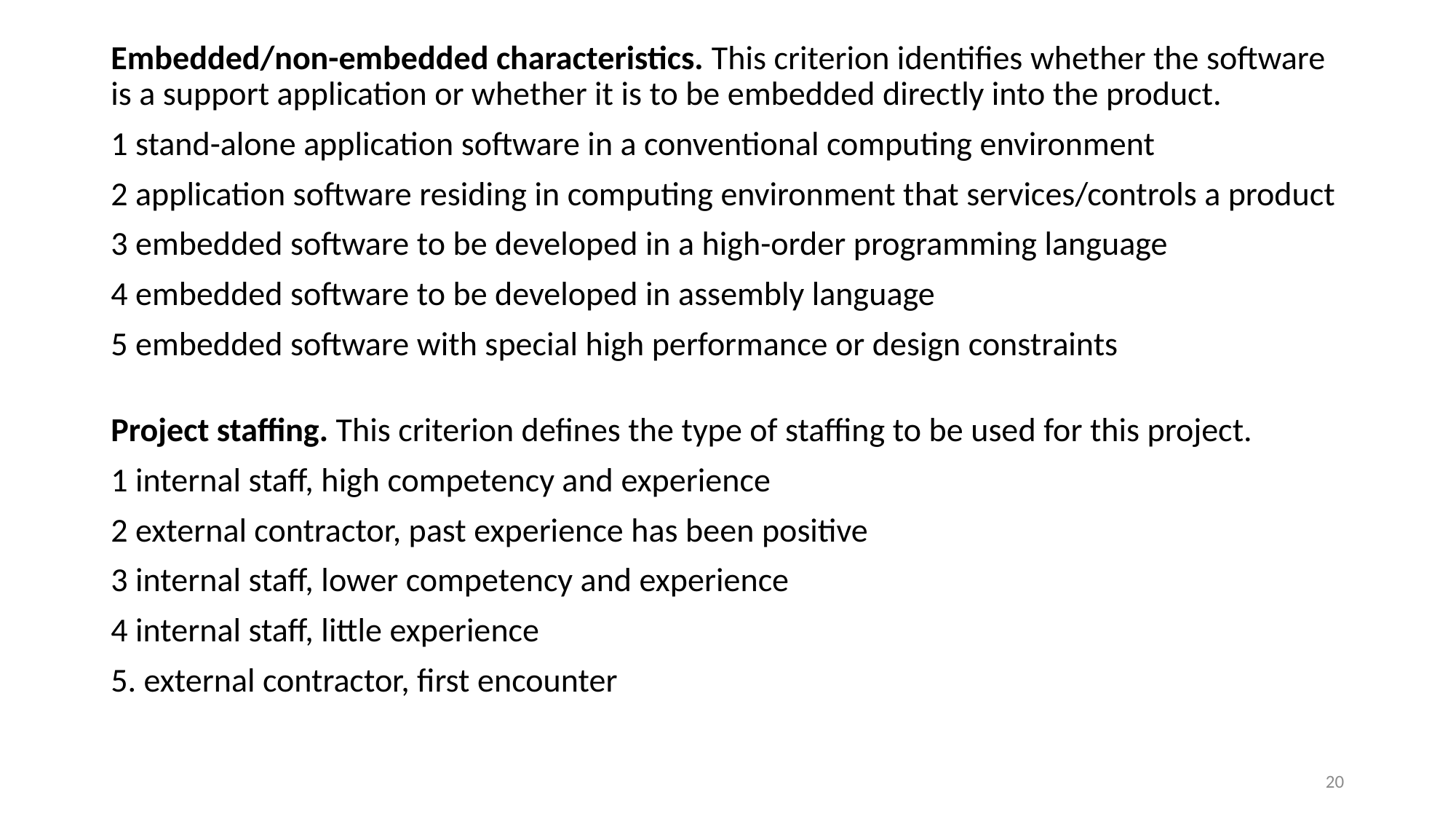

Embedded/non-embedded characteristics. This criterion identifies whether the software is a support application or whether it is to be embedded directly into the product.
1 stand-alone application software in a conventional computing environment
2 application software residing in computing environment that services/controls a product
3 embedded software to be developed in a high-order programming language
4 embedded software to be developed in assembly language
5 embedded software with special high performance or design constraints
Project staffing. This criterion defines the type of staffing to be used for this project.
1 internal staff, high competency and experience
2 external contractor, past experience has been positive
3 internal staff, lower competency and experience
4 internal staff, little experience
5. external contractor, first encounter

20